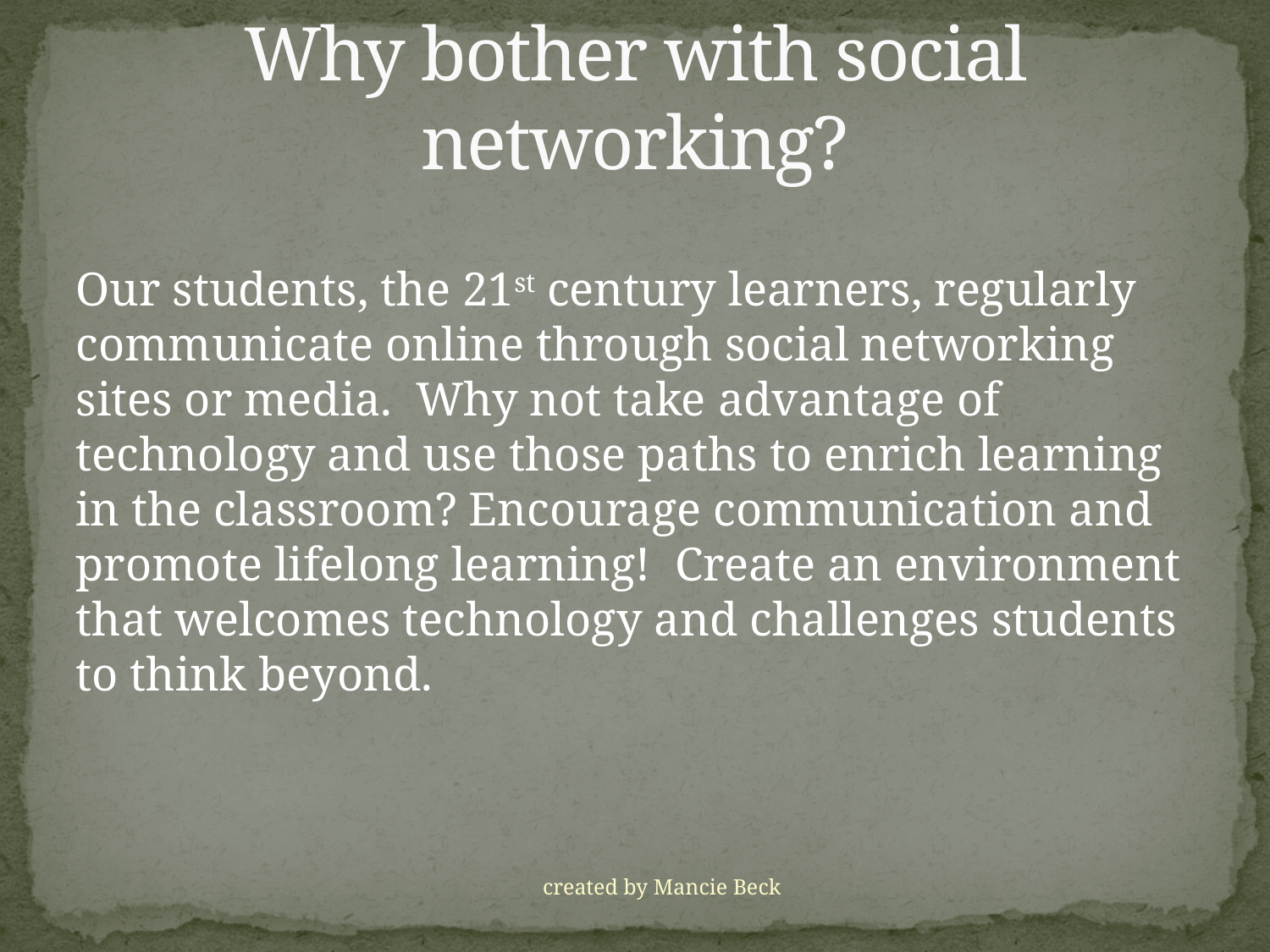

# Why bother with social networking?
Our students, the 21st century learners, regularly communicate online through social networking sites or media.  Why not take advantage of technology and use those paths to enrich learning in the classroom? Encourage communication and promote lifelong learning!  Create an environment that welcomes technology and challenges students to think beyond.
created by Mancie Beck